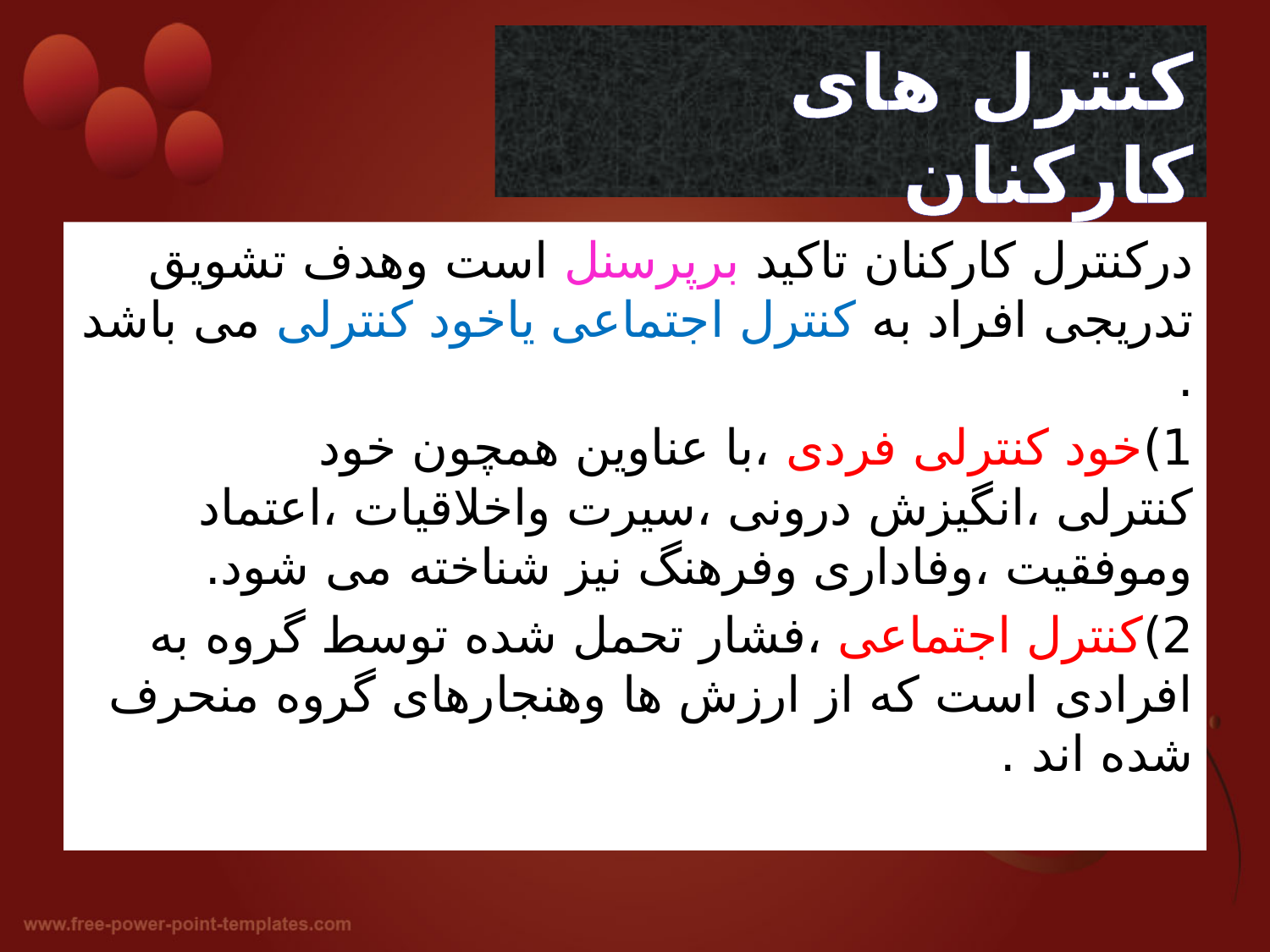

# کنترل های کارکنان
درکنترل کارکنان تاکید برپرسنل است وهدف تشویق تدریجی افراد به کنترل اجتماعی یاخود کنترلی می باشد .
1)خود کنترلی فردی ،با عناوین همچون خود کنترلی ،انگیزش درونی ،سیرت واخلاقیات ،اعتماد وموفقیت ،وفاداری وفرهنگ نیز شناخته می شود.
2)کنترل اجتماعی ،فشار تحمل شده توسط گروه به افرادی است که از ارزش ها وهنجارهای گروه منحرف شده اند .